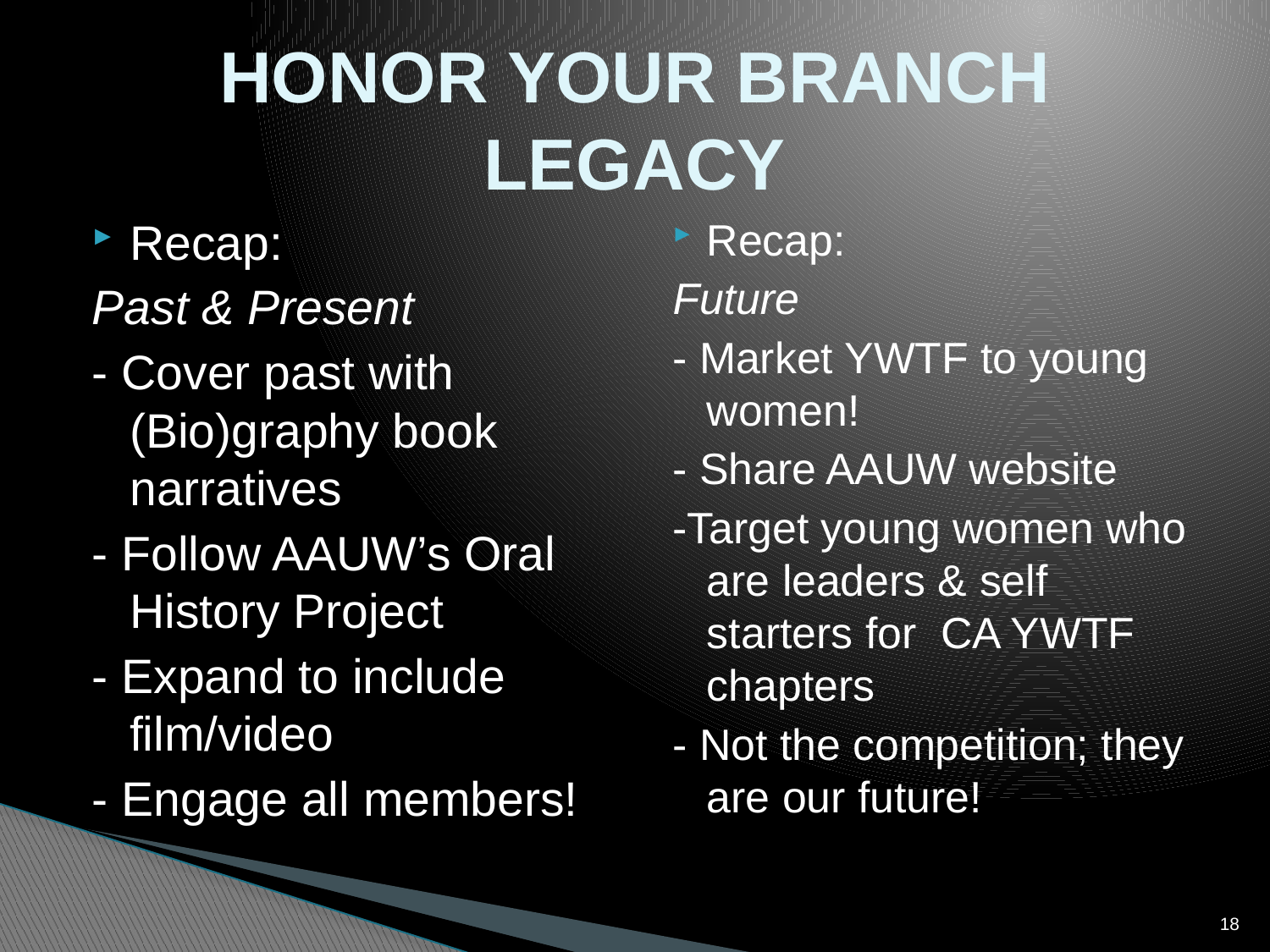

# HONOR YOUR BRANCH LEGACY
Recap:
Past & Present
- Cover past with (Bio)graphy book narratives
- Follow AAUW’s Oral History Project
- Expand to include film/video
- Engage all members!
Recap:
Future
- Market YWTF to young women!
- Share AAUW website
-Target young women who are leaders & self starters for  CA YWTF chapters
- Not the competition; they are our future!
18